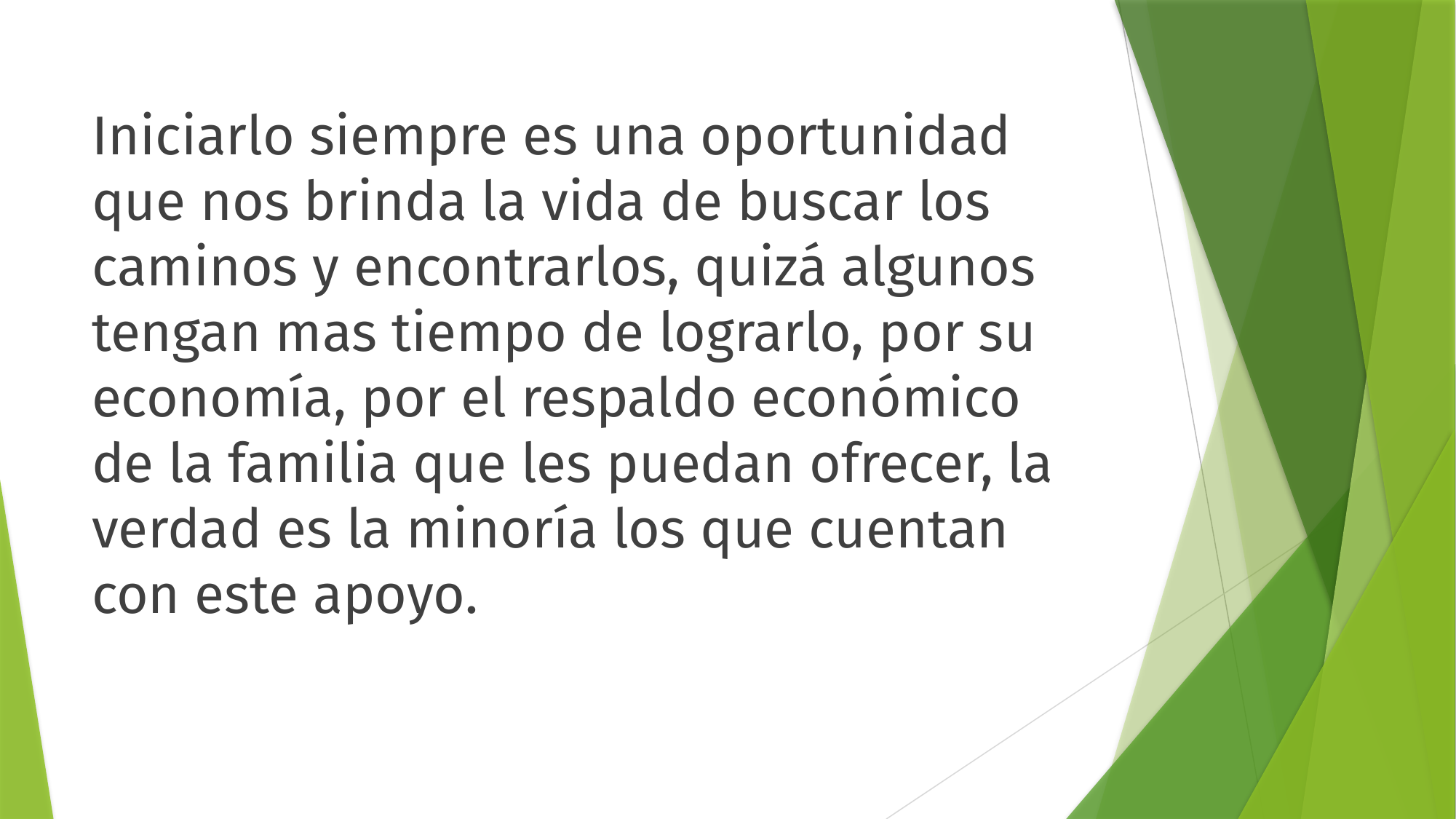

Iniciarlo siempre es una oportunidad que nos brinda la vida de buscar los caminos y encontrarlos, quizá algunos tengan mas tiempo de lograrlo, por su economía, por el respaldo económico de la familia que les puedan ofrecer, la verdad es la minoría los que cuentan con este apoyo.